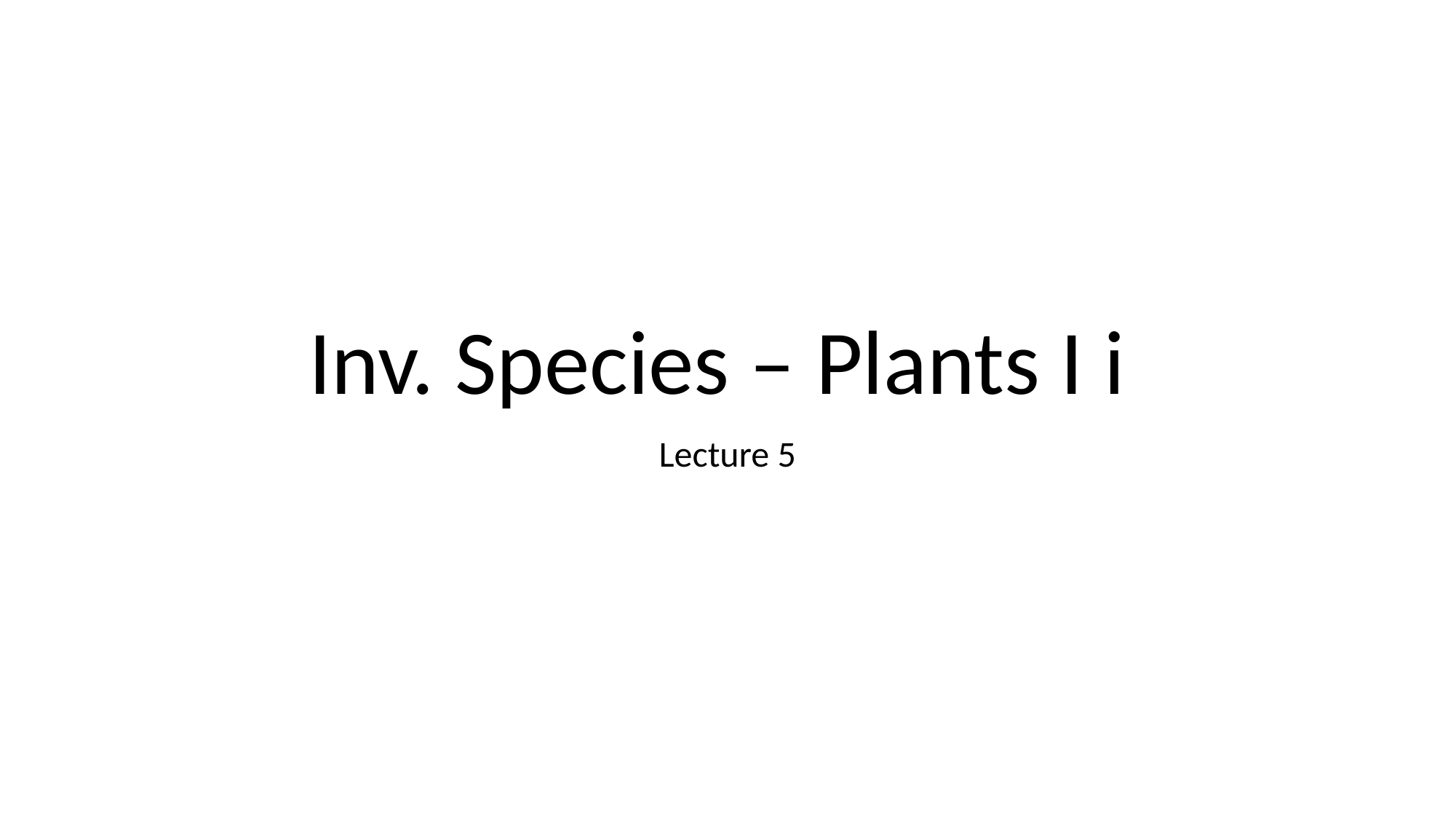

# Inv. Species – Plants I i
Lecture 5